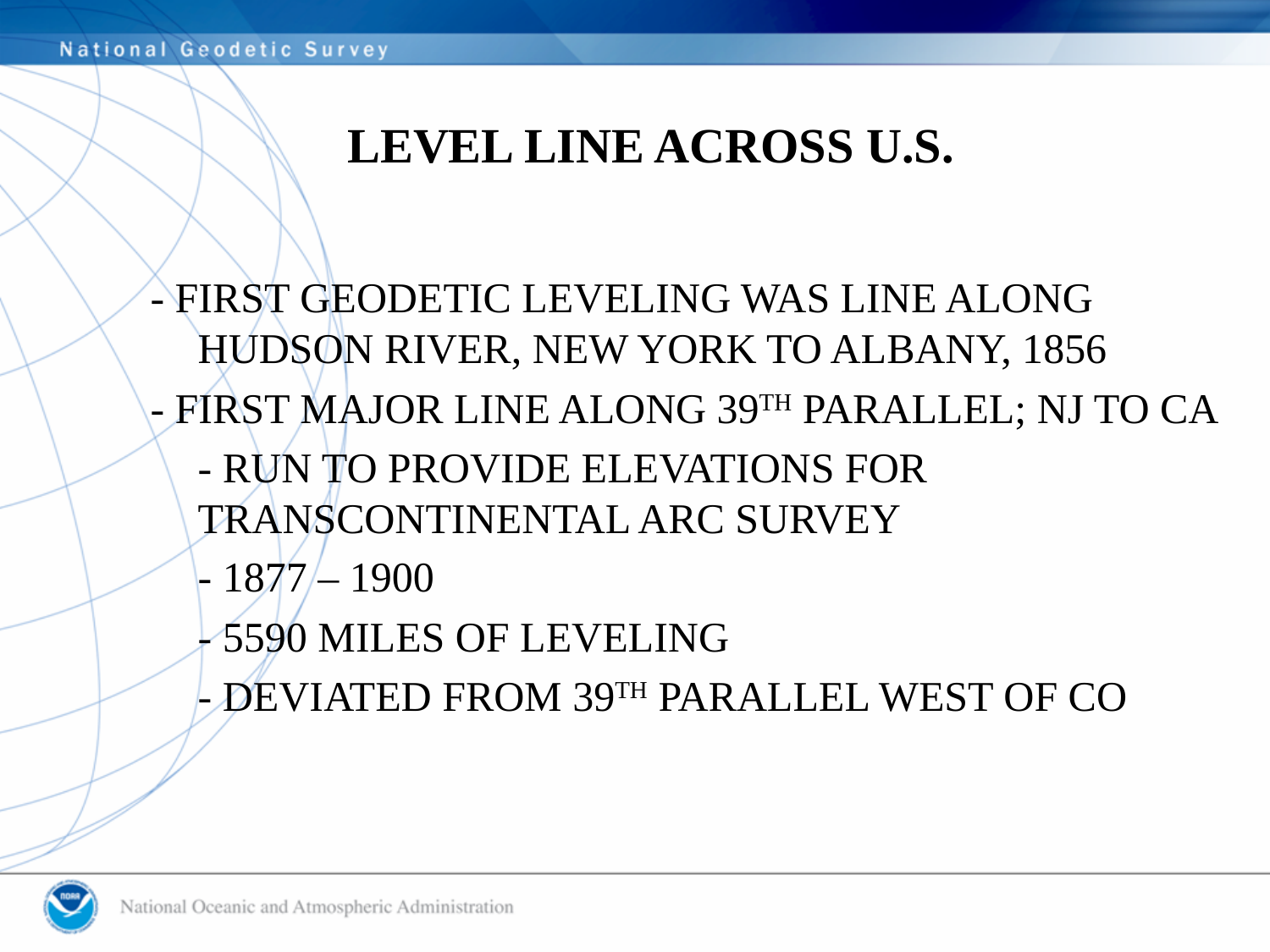

# LEVEL LINE ACROSS U.S.
- FIRST GEODETIC LEVELING WAS LINE ALONG HUDSON RIVER, NEW YORK TO ALBANY, 1856
- FIRST MAJOR LINE ALONG 39TH PARALLEL; NJ TO CA
	- RUN TO PROVIDE ELEVATIONS FOR   	TRANSCONTINENTAL ARC SURVEY
	- 1877 – 1900
	- 5590 MILES OF LEVELING
	- DEVIATED FROM 39TH PARALLEL WEST OF CO